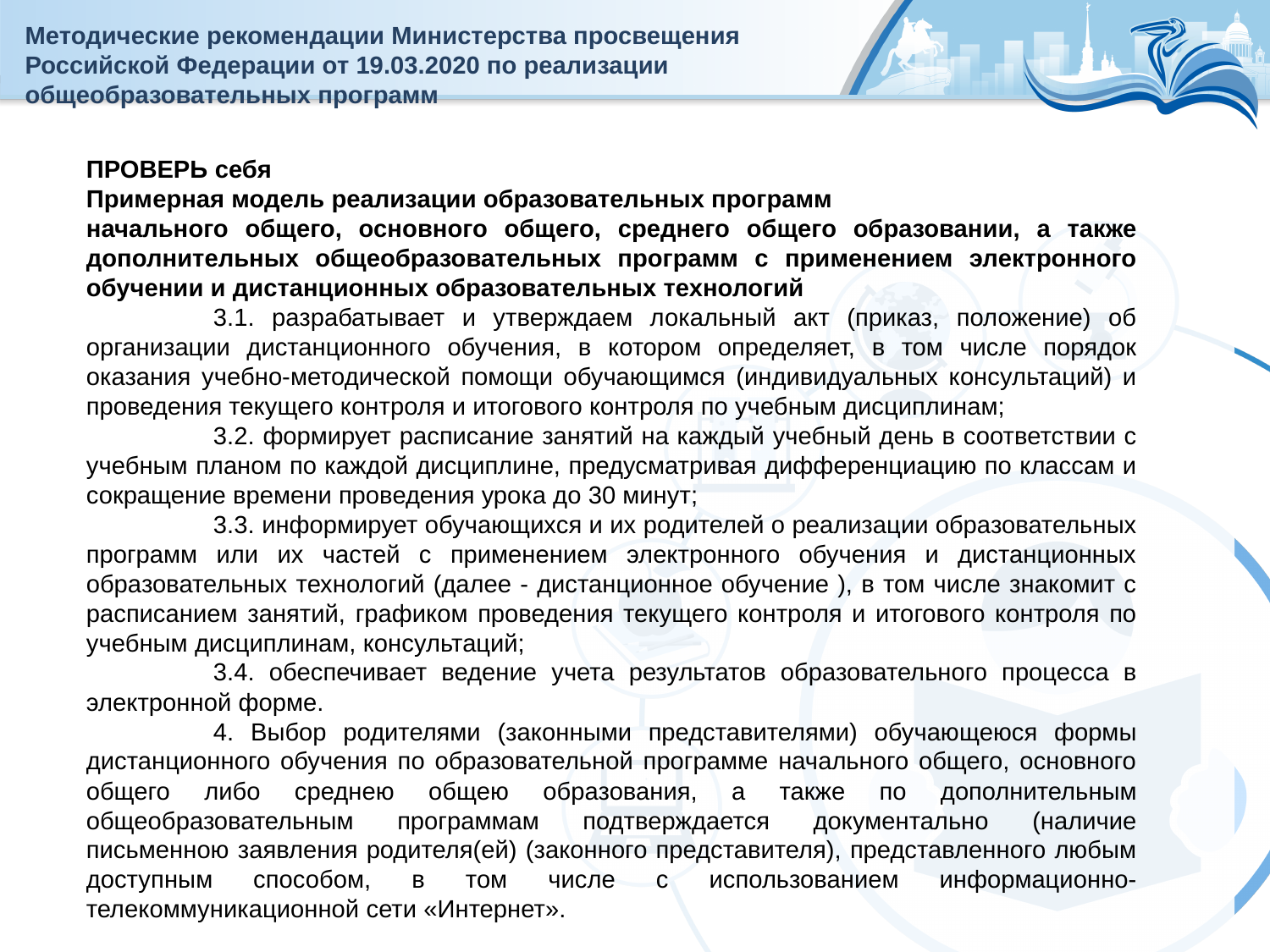

# Методические рекомендации Министерства просвещения Российской Федерации от 19.03.2020 по реализации общеобразовательных программ
ПРОВЕРЬ себя
Примерная модель реализации образовательных программ
начального общего, основного общего, среднего общего образовании, а также дополнительных общеобразовательных программ с применением электронного обучении и дистанционных образовательных технологий
	3.1. разрабатывает и утверждаем локальный акт (приказ, положение) об организации дистанционного обучения, в котором определяет, в том числе порядок оказания учебно-методической помощи обучающимся (индивидуальных консультаций) и проведения текущего контроля и итогового контроля по учебным дисциплинам;
	3.2. формирует расписание занятий на каждый учебный день в соответствии с учебным планом по каждой дисциплине, предусматривая дифференциацию по классам и сокращение времени проведения урока до 30 минут;
	3.3. информирует обучающихся и их родителей о реализации образовательных программ или их частей с применением электронного обучения и дистанционных образовательных технологий (далее - дистанционное обучение ), в том числе знакомит с расписанием занятий, графиком проведения текущего контроля и итогового контроля по учебным дисциплинам, консультаций;
	3.4. обеспечивает ведение учета результатов образовательного процесса в электронной форме.
	4. Выбор родителями (законными представителями) обучающеюся формы дистанционного обучения по образовательной программе начального общего, основного общего либо среднею общею образования, а также по дополнительным общеобразовательным программам подтверждается документально (наличие письменною заявления родителя(ей) (законного представителя), представленного любым доступным способом, в том числе с использованием информационно- телекоммуникационной сети «Интернет».